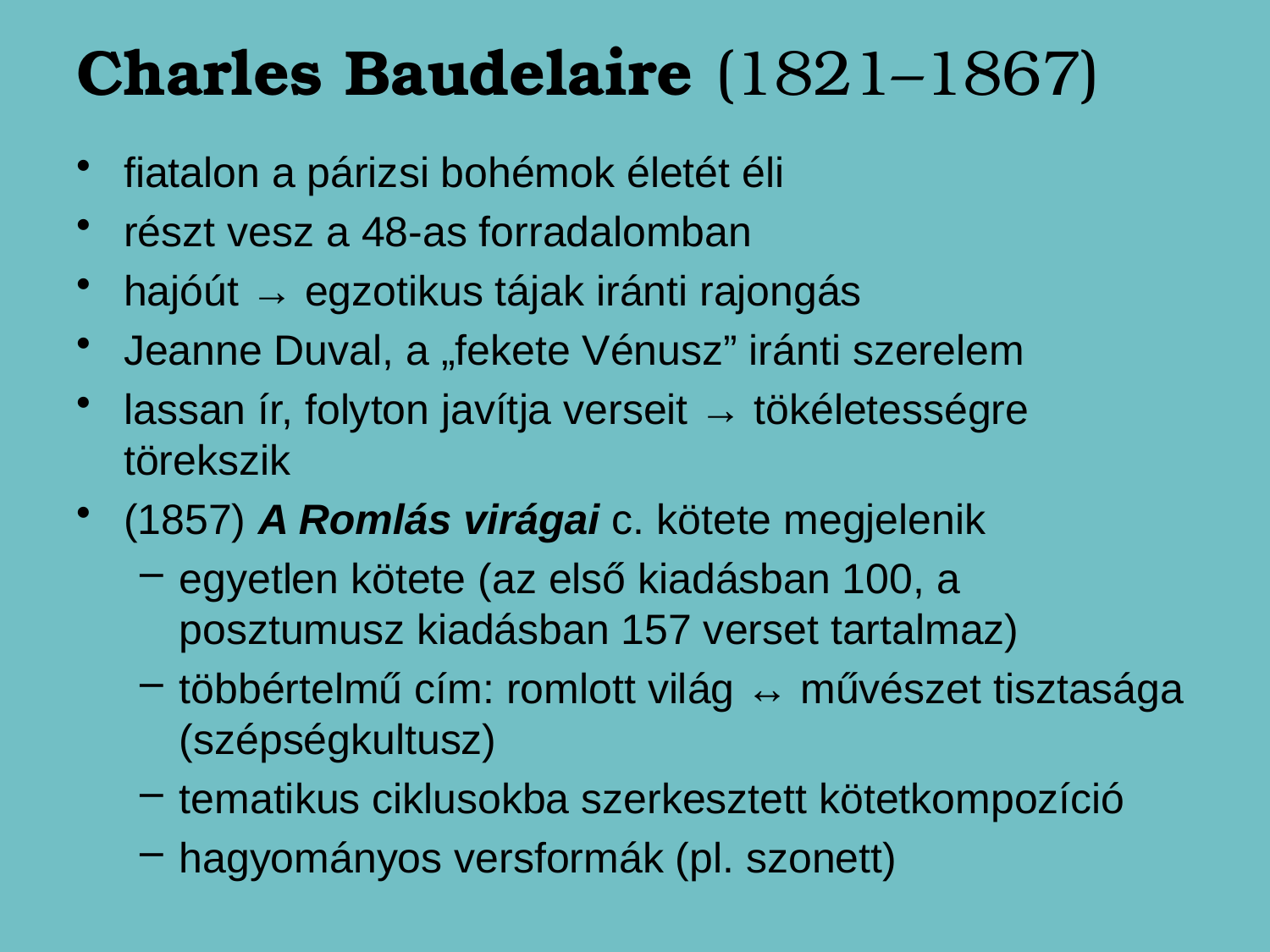

# Charles Baudelaire (1821–1867)
fiatalon a párizsi bohémok életét éli
részt vesz a 48-as forradalomban
hajóút → egzotikus tájak iránti rajongás
Jeanne Duval, a „fekete Vénusz” iránti szerelem
lassan ír, folyton javítja verseit → tökéletességre törekszik
(1857) A Romlás virágai c. kötete megjelenik
egyetlen kötete (az első kiadásban 100, a posztumusz kiadásban 157 verset tartalmaz)
többértelmű cím: romlott világ ↔ művészet tisztasága (szépségkultusz)
tematikus ciklusokba szerkesztett kötetkompozíció
hagyományos versformák (pl. szonett)